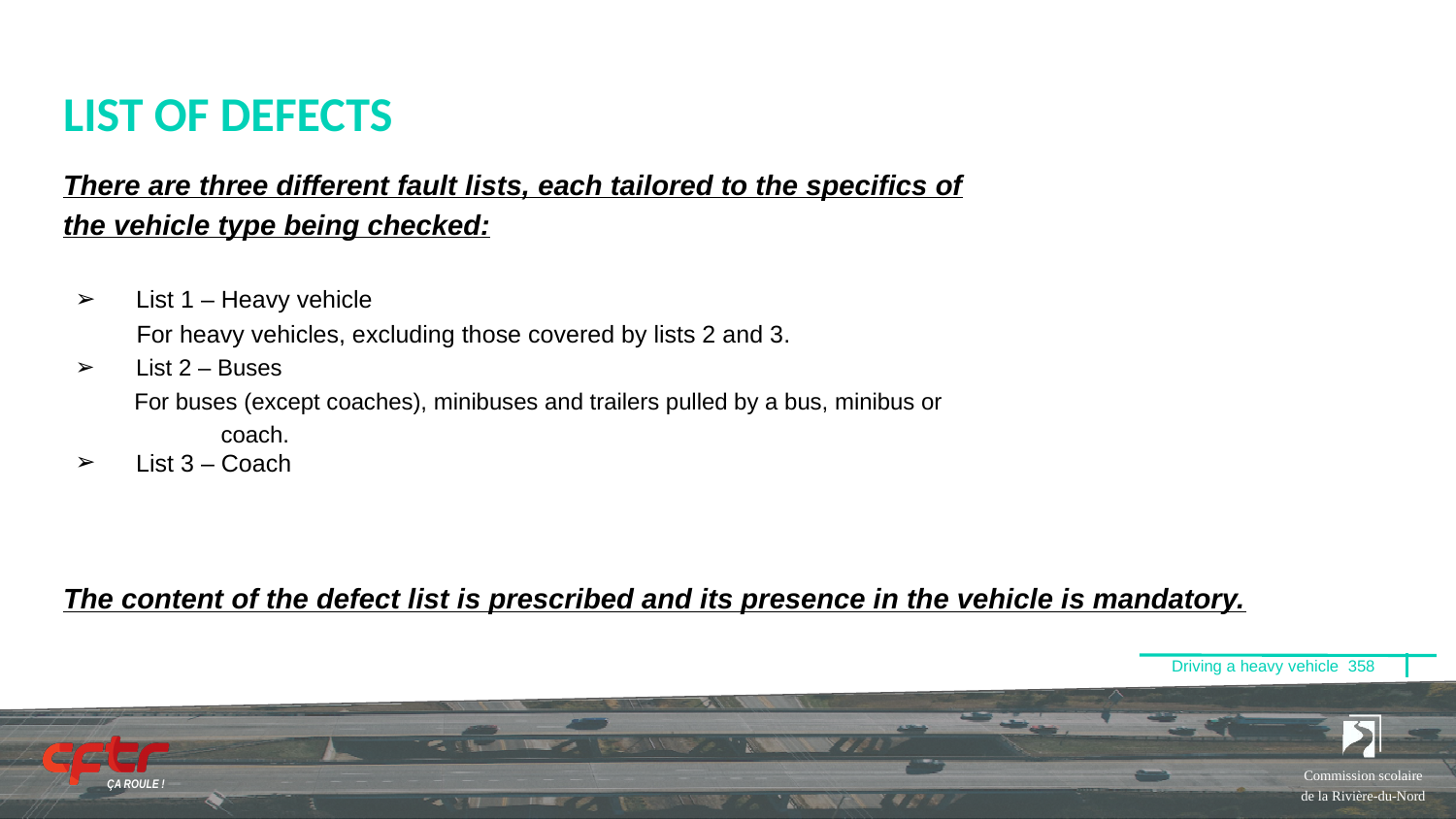

# LIST OF DEFECTS
There are three different fault lists, each tailored to the specifics of the vehicle type being checked:

List 1 – Heavy vehicle
         For heavy vehicles, excluding those covered by lists 2 and 3.
List 2 – Buses
         For buses (except coaches), minibuses and trailers pulled by a bus, minibus or     	coach.
List 3 – Coach
The content of the defect list is prescribed and its presence in the vehicle is mandatory.
 Driving a heavy vehicle  358

Commission scolaire  de la Rivière-du-Nord
ÇA ROULE !